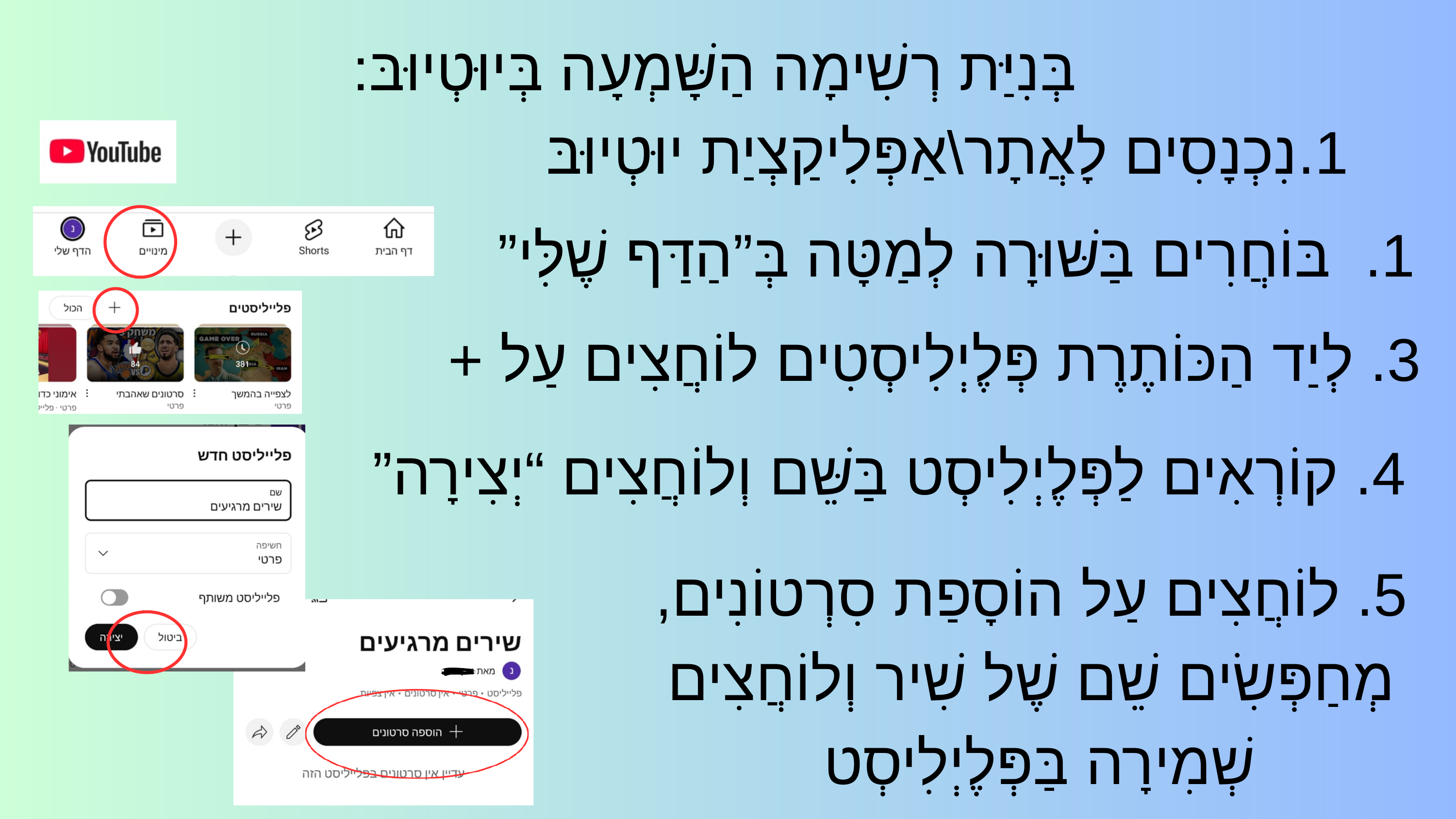

בְּנִיַּת רְשִׁימָה הַשָּׁמְעָה בְּיוּטְיוּבּ:
נִכְנָסִים לָאֲתָר\אַפְּלִיקַצְיַת יוּטְיוּבּ

  בּוֹחֲרִים בַּשּׁוּרָה לְמַטָּה בְּ”הַדַּף שֶׁלִּי”

3. לְיַד הַכּוֹתֶרֶת פְּלֶיְלִיסְטִים לוֹחֲצִים עַל +
4. קוֹרְאִים לַפְּלֶיְלִיסְט בַּשֵּׁם וְלוֹחֲצִים “יְצִירָה”

5. לוֹחֲצִים עַל הוֹסָפַת סִרְטוֹנִים, מְחַפְּשִׂים שֵׁם שֶׁל שִׁיר וְלוֹחֲצִים שְׁמִירָה בַּפְּלֶיְלִיסְט